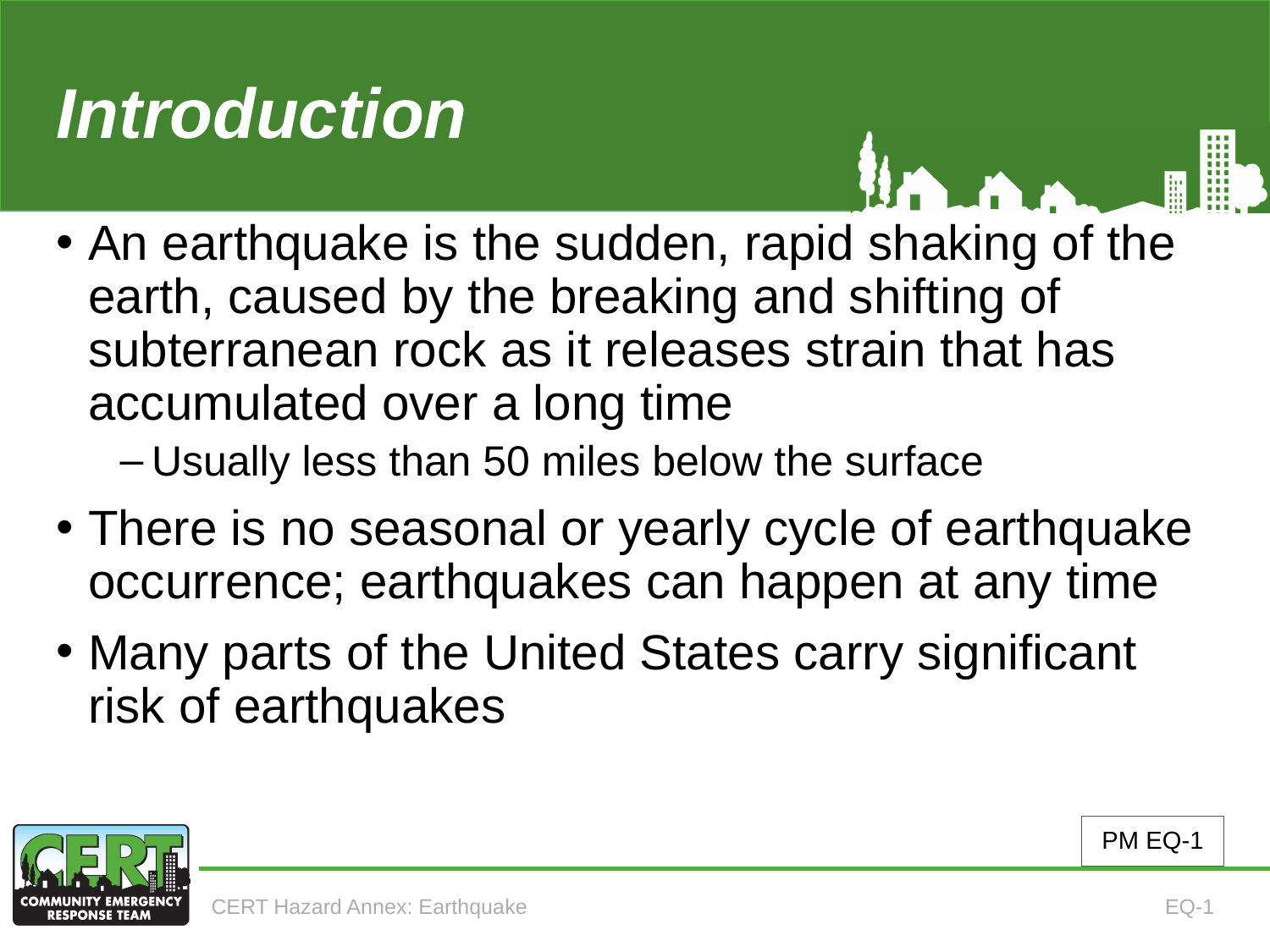

# Introduction (Annex 2)
An earthquake is the sudden, rapid shaking of the earth, caused by the breaking and shifting of subterranean rock as it releases strain that has accumulated over a long time
Usually less than 50 miles below the surface
There is no seasonal or yearly cycle of earthquake occurrence; earthquakes can happen at any time
Many parts of the United States carry significant risk of earthquakes
PM EQ-1
CERT Hazard Annex: Earthquake
EQ-1